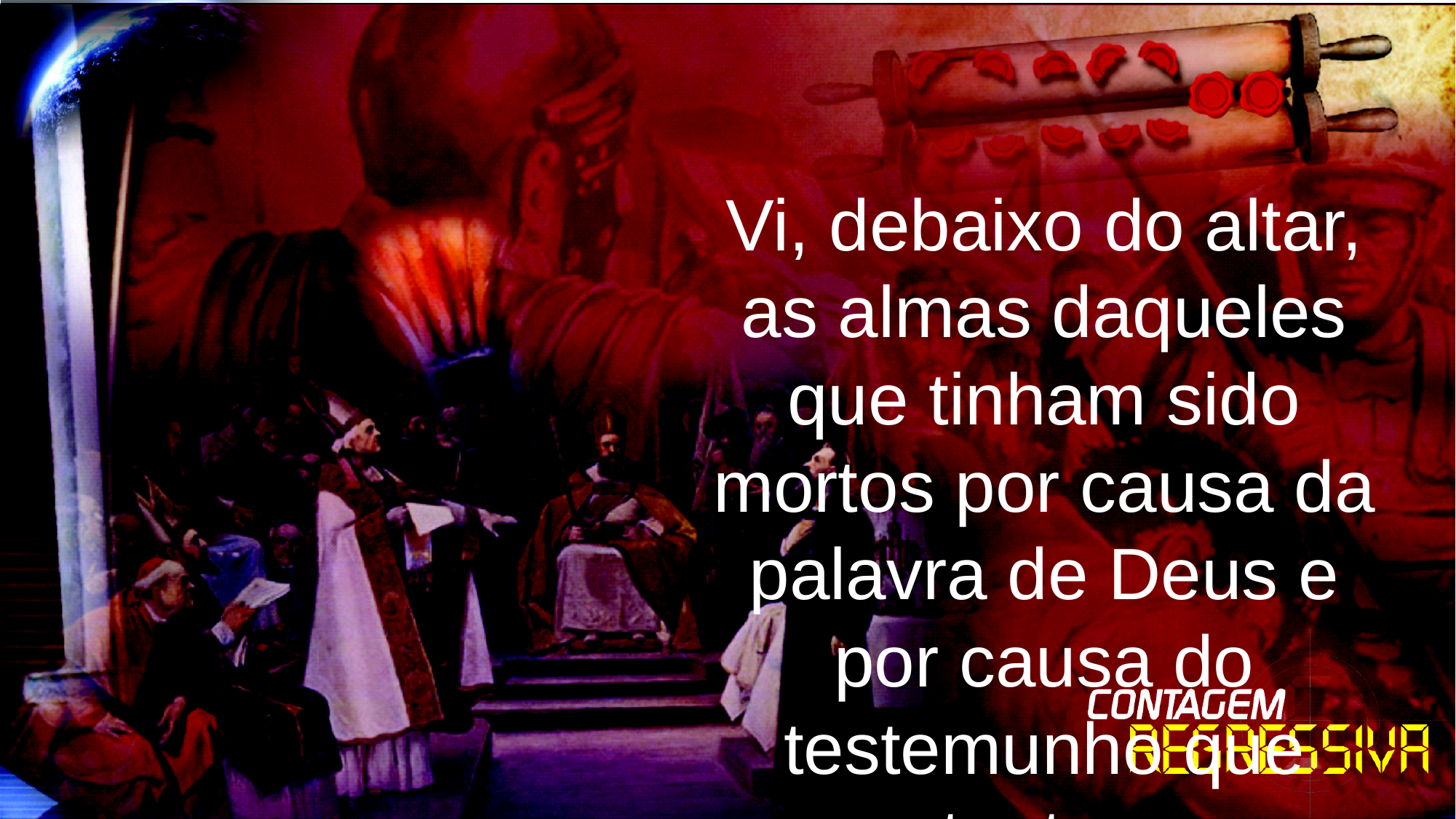

Vi, debaixo do altar, as almas daqueles que tinham sido mortos por causa da palavra de Deus e por causa do testemunho que sustentavam.